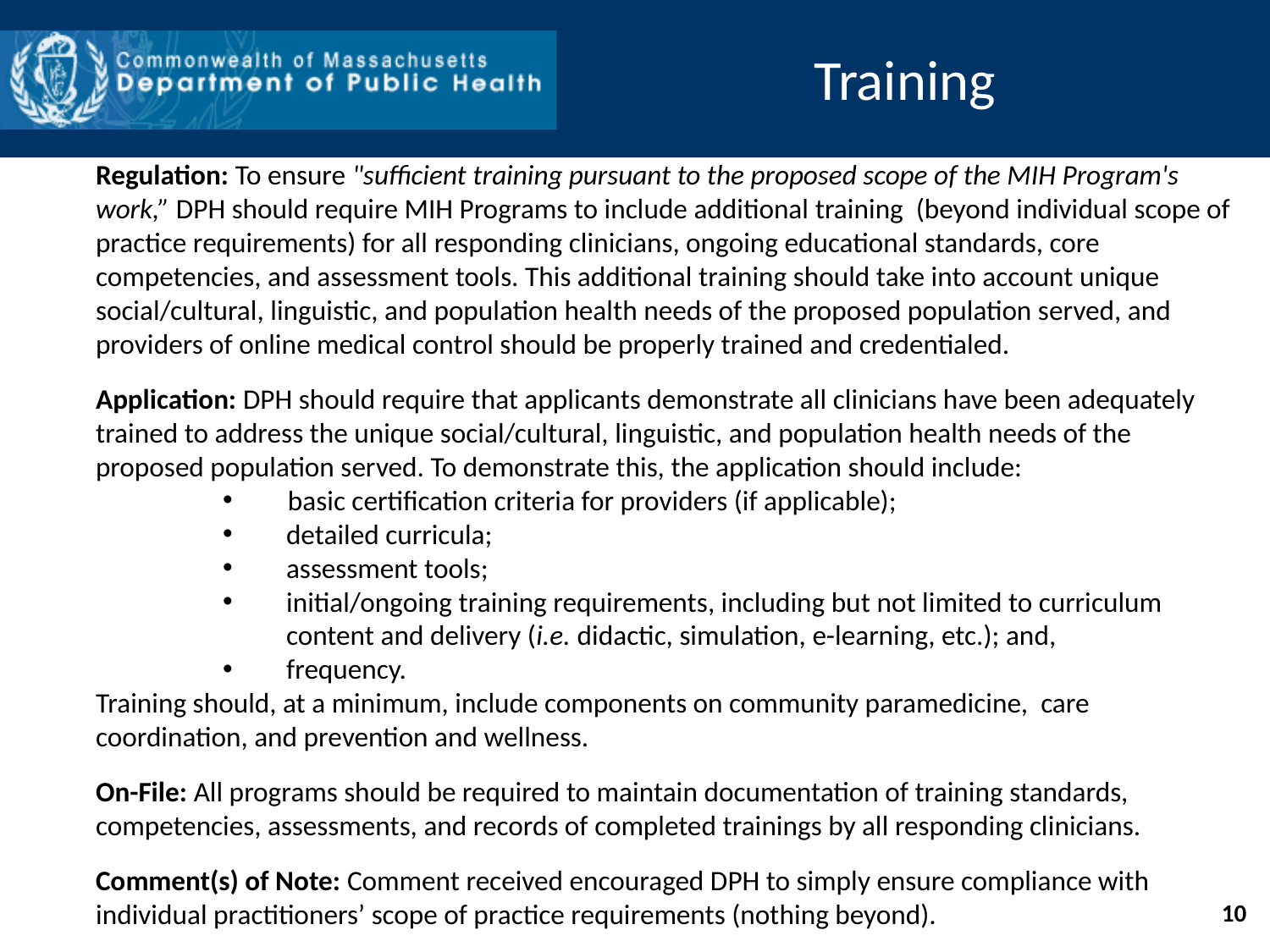

Training

Regulation: To ensure "sufficient training pursuant to the proposed scope of the MIH Program's work,” DPH should require MIH Programs to include additional training  (beyond individual scope of practice requirements) for all responding clinicians, ongoing educational standards, core competencies, and assessment tools. This additional training should take into account unique social/cultural, linguistic, and population health needs of the proposed population served, and providers of online medical control should be properly trained and credentialed.

Application: DPH should require that applicants demonstrate all clinicians have been adequately trained to address the unique social/cultural, linguistic, and population health needs of the proposed population served. To demonstrate this, the application should include:
    basic certification criteria for providers (if applicable);
detailed curricula;
assessment tools;
initial/ongoing training requirements, including but not limited to curriculum content and delivery (i.e. didactic, simulation, e-learning, etc.); and,
frequency.
Training should, at a minimum, include components on community paramedicine,  care coordination, and prevention and wellness.

On-File: All programs should be required to maintain documentation of training standards, competencies, assessments, and records of completed trainings by all responding clinicians.

Comment(s) of Note: Comment received encouraged DPH to simply ensure compliance with individual practitioners’ scope of practice requirements (nothing beyond).

10